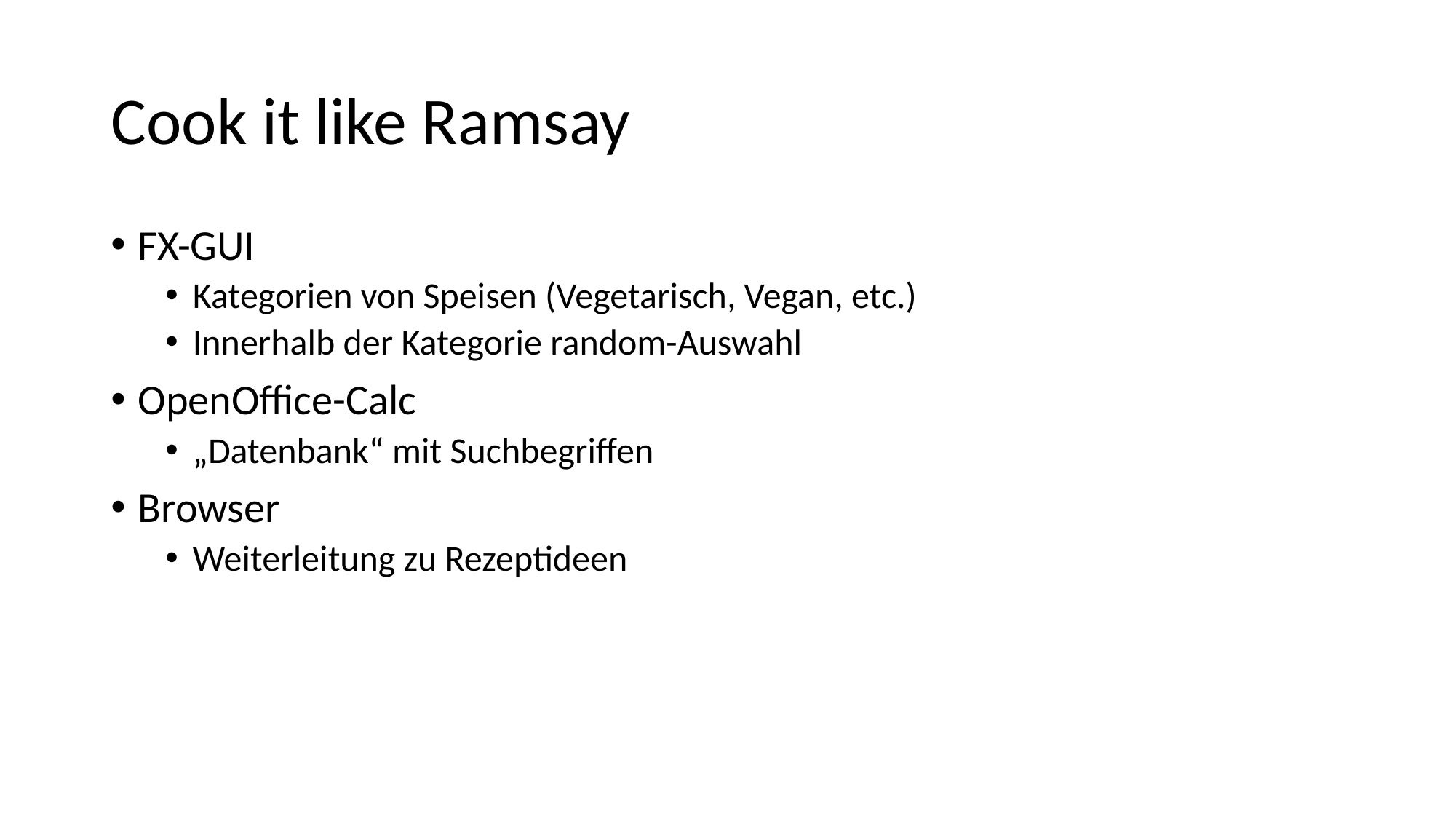

# Cook it like Ramsay
FX-GUI
Kategorien von Speisen (Vegetarisch, Vegan, etc.)
Innerhalb der Kategorie random-Auswahl
OpenOffice-Calc
„Datenbank“ mit Suchbegriffen
Browser
Weiterleitung zu Rezeptideen